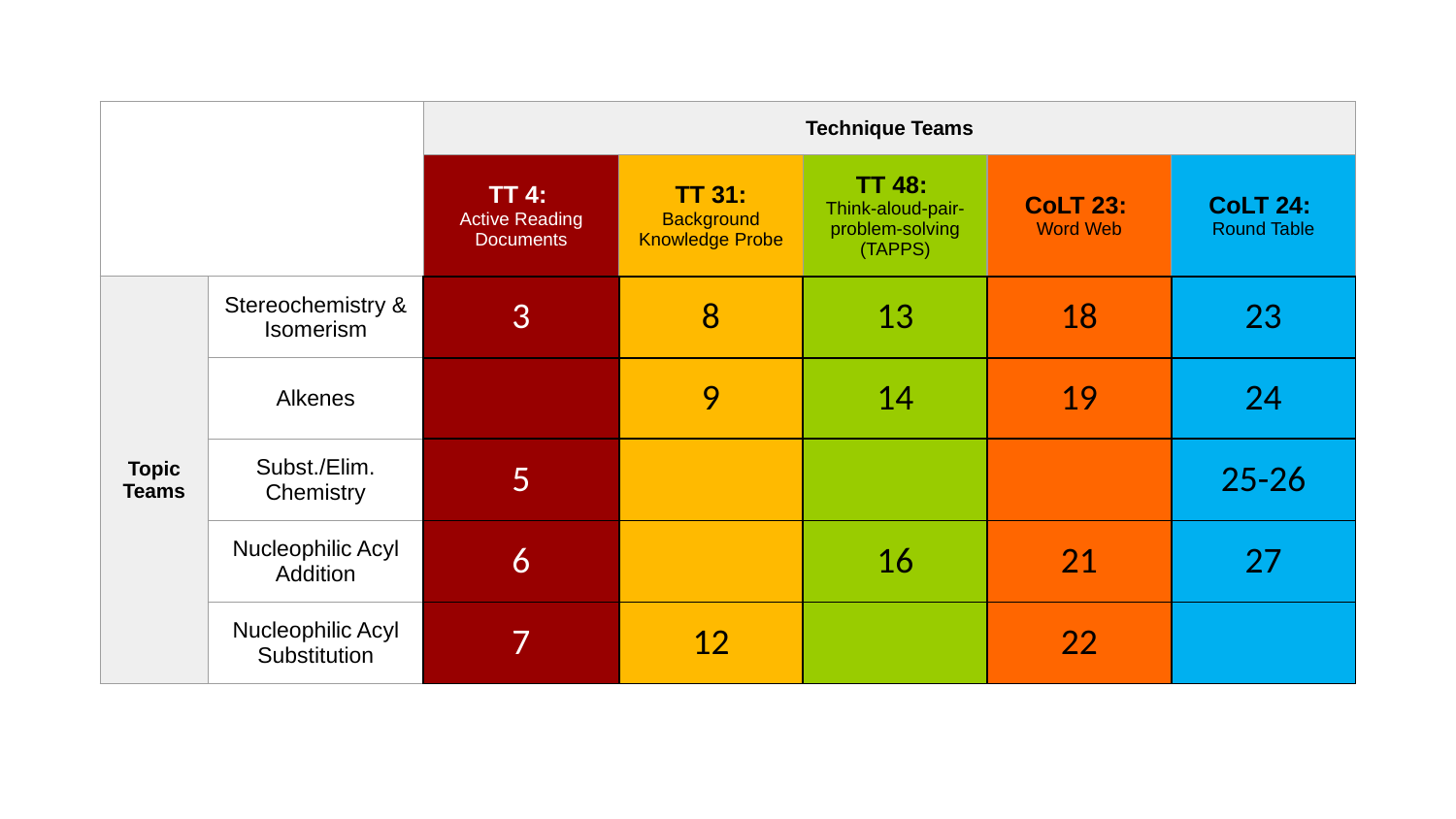

|  |  | Technique Teams |  |  |  |  |
| --- | --- | --- | --- | --- | --- | --- |
|  |  | TT 4: Active Reading Documents | TT 31: Background Knowledge Probe | TT 48: Think-aloud-pair- problem-solving (TAPPS) | CoLT 23: Word Web | CoLT 24: Round Table |
| Topic Teams | Stereochemistry & Isomerism | 3 | 8 | 13 | 18 | 23 |
|  | Alkenes |  | 9 | 14 | 19 | 24 |
|  | Subst./Elim. Chemistry | 5 |  |  |  | 25-26 |
|  | Nucleophilic Acyl Addition | 6 |  | 16 | 21 | 27 |
|  | Nucleophilic Acyl Substitution | 7 | 12 |  | 22 |  |